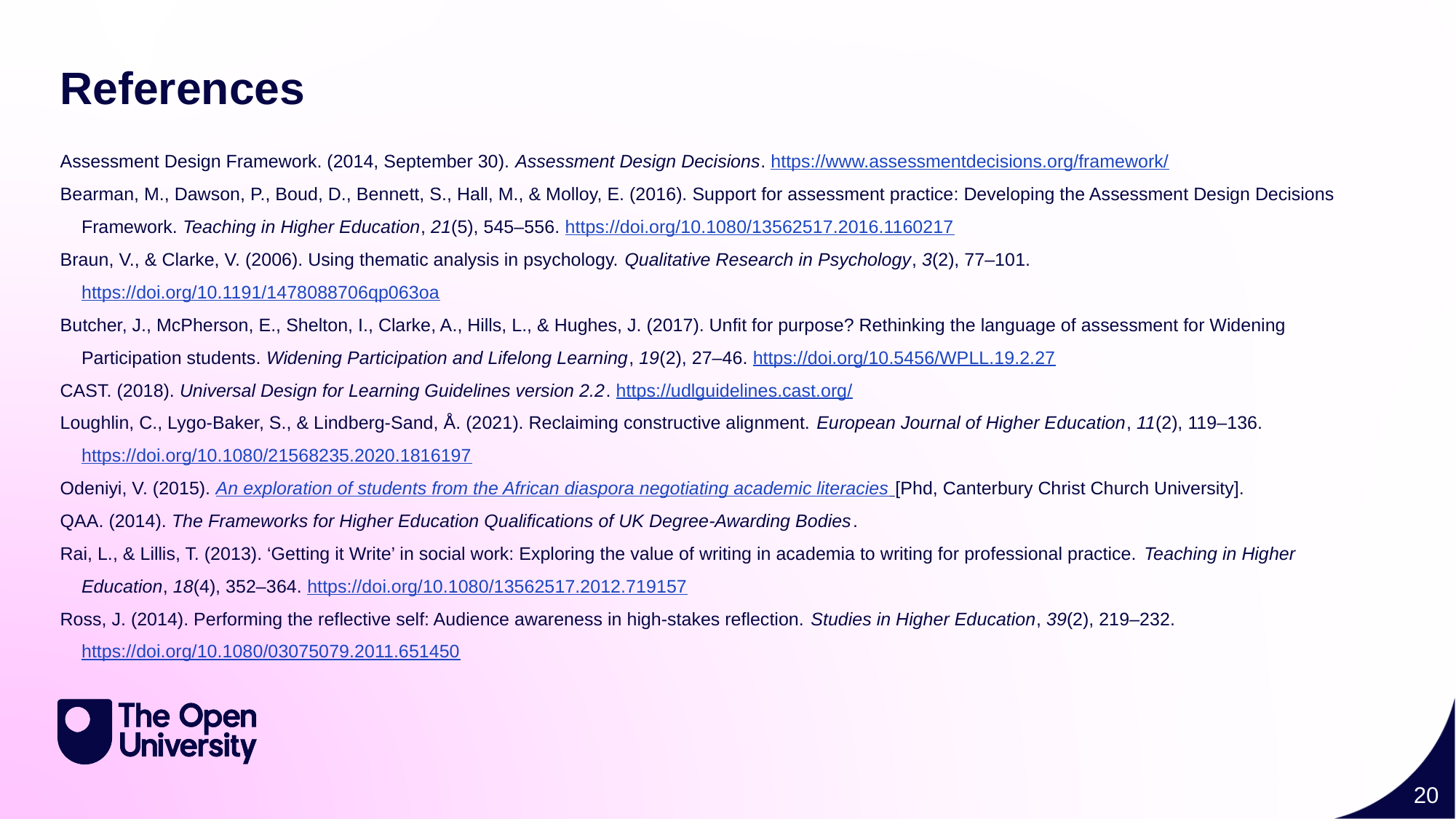

References

Assessment Design Framework. (2014, September 30). Assessment Design Decisions. https://www.assessmentdecisions.org/framework/
Bearman, M., Dawson, P., Boud, D., Bennett, S., Hall, M., & Molloy, E. (2016). Support for assessment practice: Developing the Assessment Design Decisions Framework. Teaching in Higher Education, 21(5), 545–556. https://doi.org/10.1080/13562517.2016.1160217
Braun, V., & Clarke, V. (2006). Using thematic analysis in psychology. Qualitative Research in Psychology, 3(2), 77–101. https://doi.org/10.1191/1478088706qp063oa
Butcher, J., McPherson, E., Shelton, I., Clarke, A., Hills, L., & Hughes, J. (2017). Unfit for purpose? Rethinking the language of assessment for Widening Participation students. Widening Participation and Lifelong Learning, 19(2), 27–46. https://doi.org/10.5456/WPLL.19.2.27
CAST. (2018). Universal Design for Learning Guidelines version 2.2. https://udlguidelines.cast.org/
Loughlin, C., Lygo-Baker, S., & Lindberg-Sand, Å. (2021). Reclaiming constructive alignment. European Journal of Higher Education, 11(2), 119–136. https://doi.org/10.1080/21568235.2020.1816197
Odeniyi, V. (2015). An exploration of students from the African diaspora negotiating academic literacies [Phd, Canterbury Christ Church University].
QAA. (2014). The Frameworks for Higher Education Qualifications of UK Degree-Awarding Bodies.
Rai, L., & Lillis, T. (2013). ‘Getting it Write’ in social work: Exploring the value of writing in academia to writing for professional practice. Teaching in Higher Education, 18(4), 352–364. https://doi.org/10.1080/13562517.2012.719157
Ross, J. (2014). Performing the reflective self: Audience awareness in high-stakes reflection. Studies in Higher Education, 39(2), 219–232. https://doi.org/10.1080/03075079.2011.651450